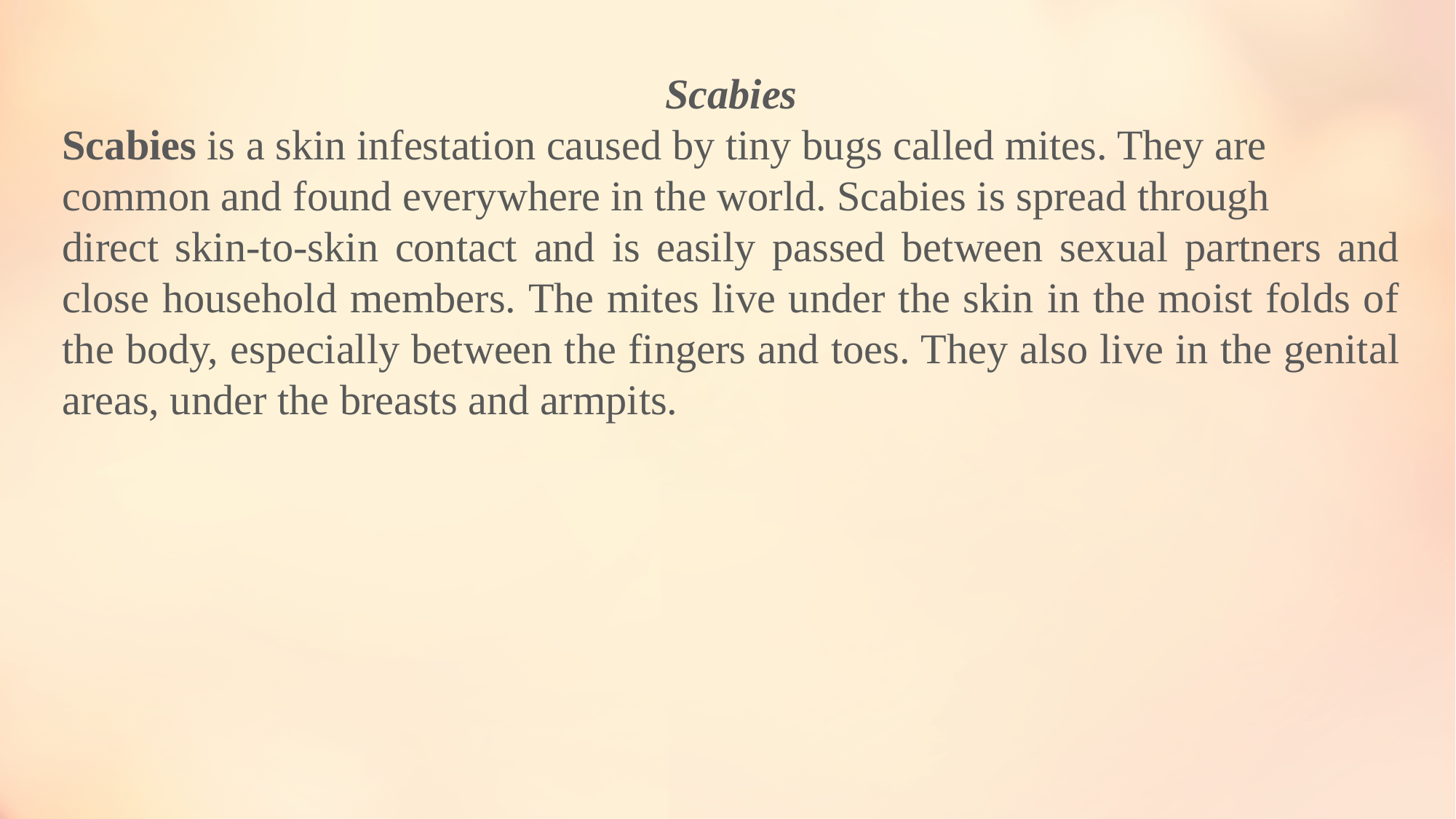

Scabies
Scabies is a skin infestation caused by tiny bugs called mites. They are
common and found everywhere in the world. Scabies is spread through
direct skin-to-skin contact and is easily passed between sexual partners and close household members. The mites live under the skin in the moist folds of the body, especially between the fingers and toes. They also live in the genital areas, under the breasts and armpits.